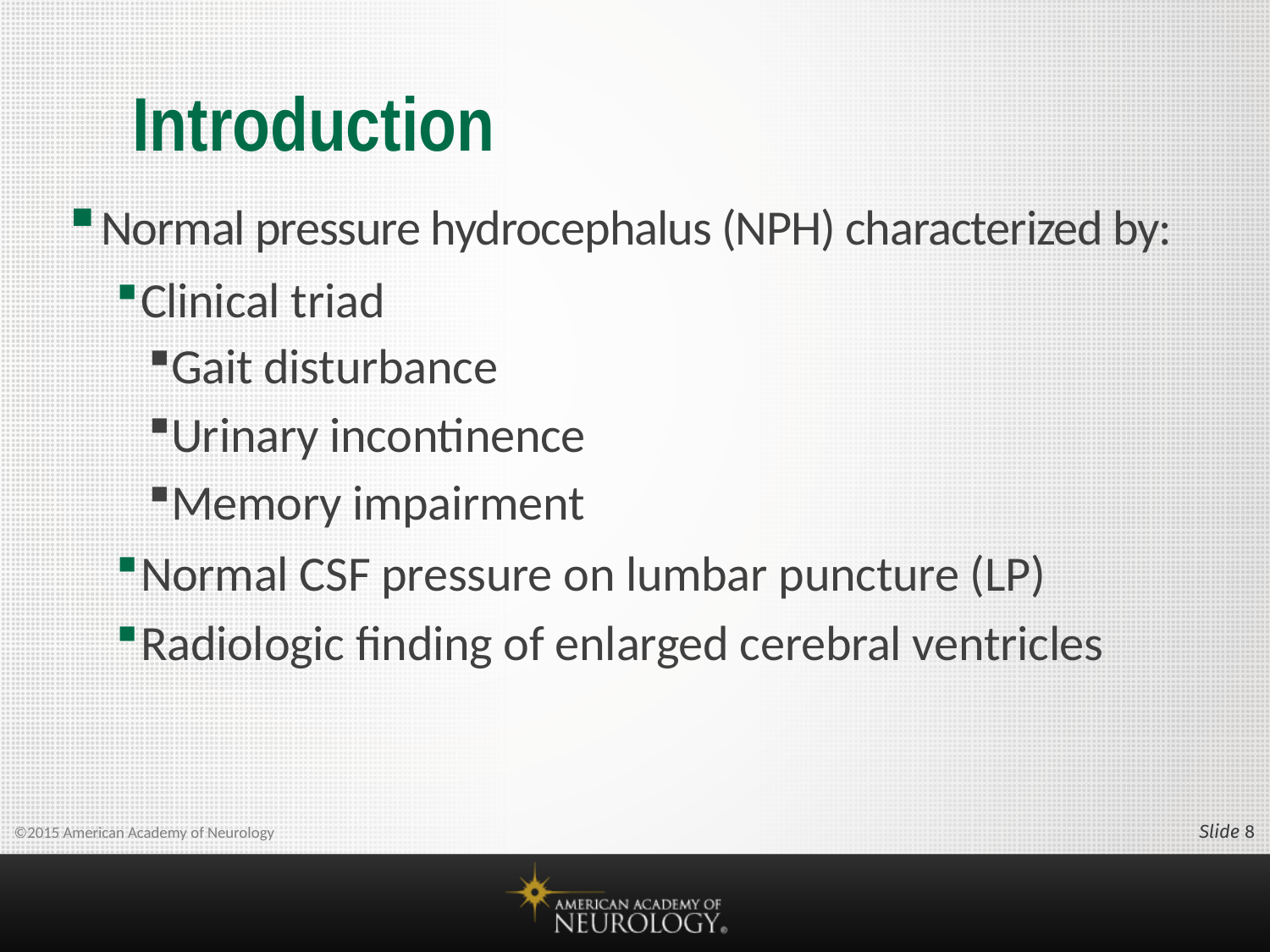

# Introduction
Normal pressure hydrocephalus (NPH) characterized by:
Clinical triad
Gait disturbance
Urinary incontinence
Memory impairment
Normal CSF pressure on lumbar puncture (LP)
Radiologic finding of enlarged cerebral ventricles
Slide 8